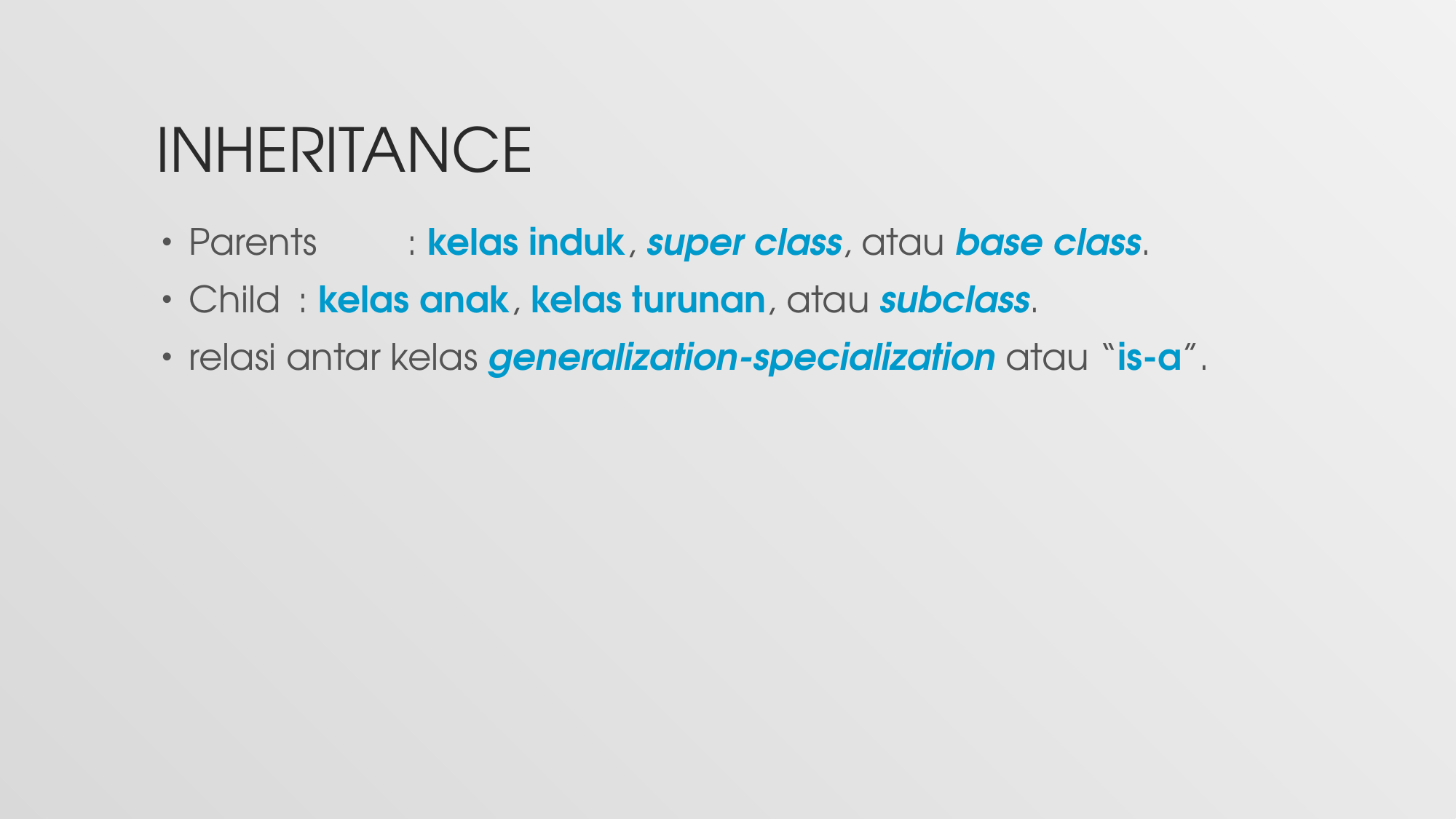

# Inheritance
Parents	: kelas induk, super class, atau base class.
Child	: kelas anak, kelas turunan, atau subclass.
relasi antar kelas generalization-specialization atau “is-a”.